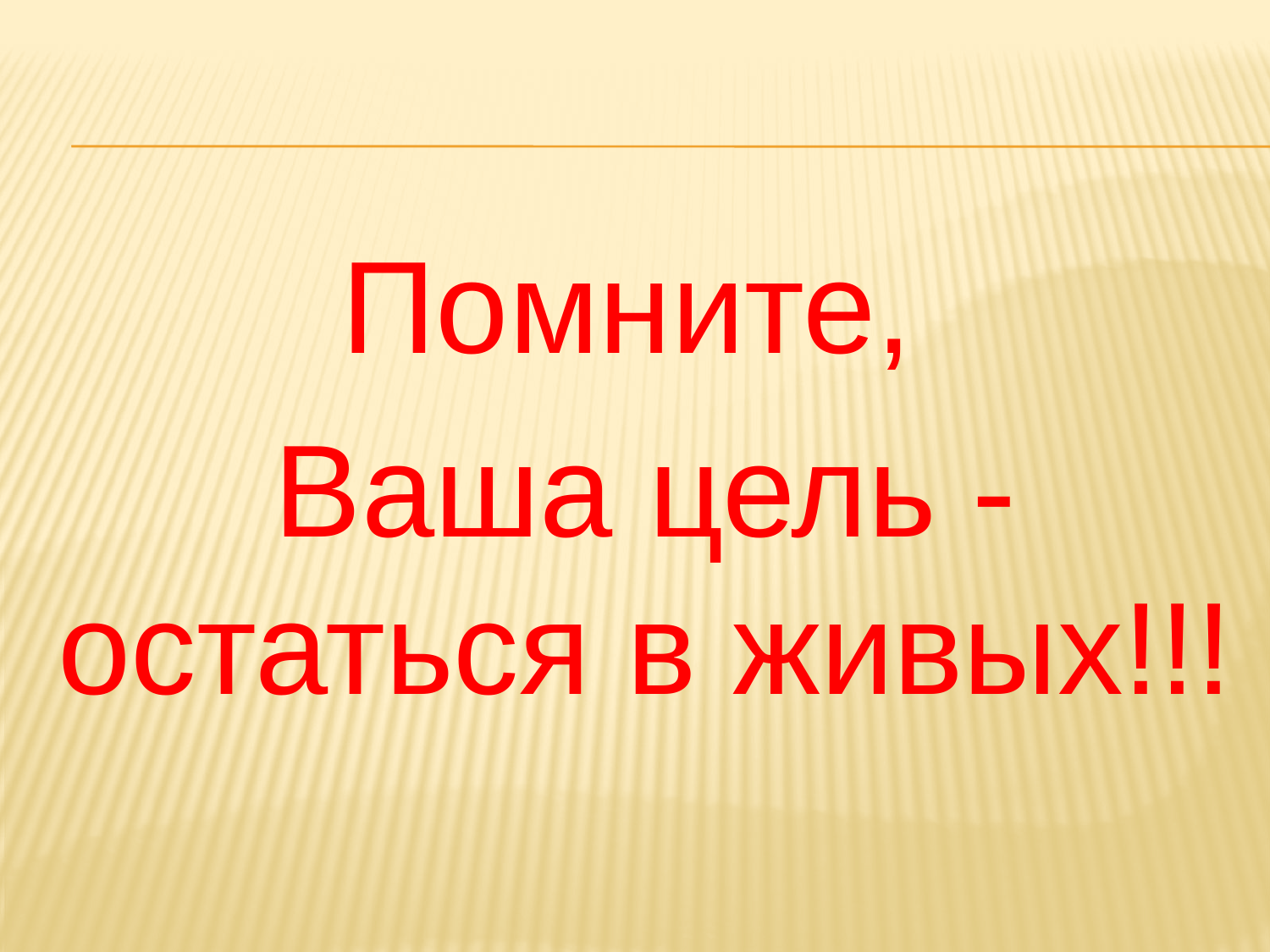

#
Помните,
Ваша цель - остаться в живых!!!